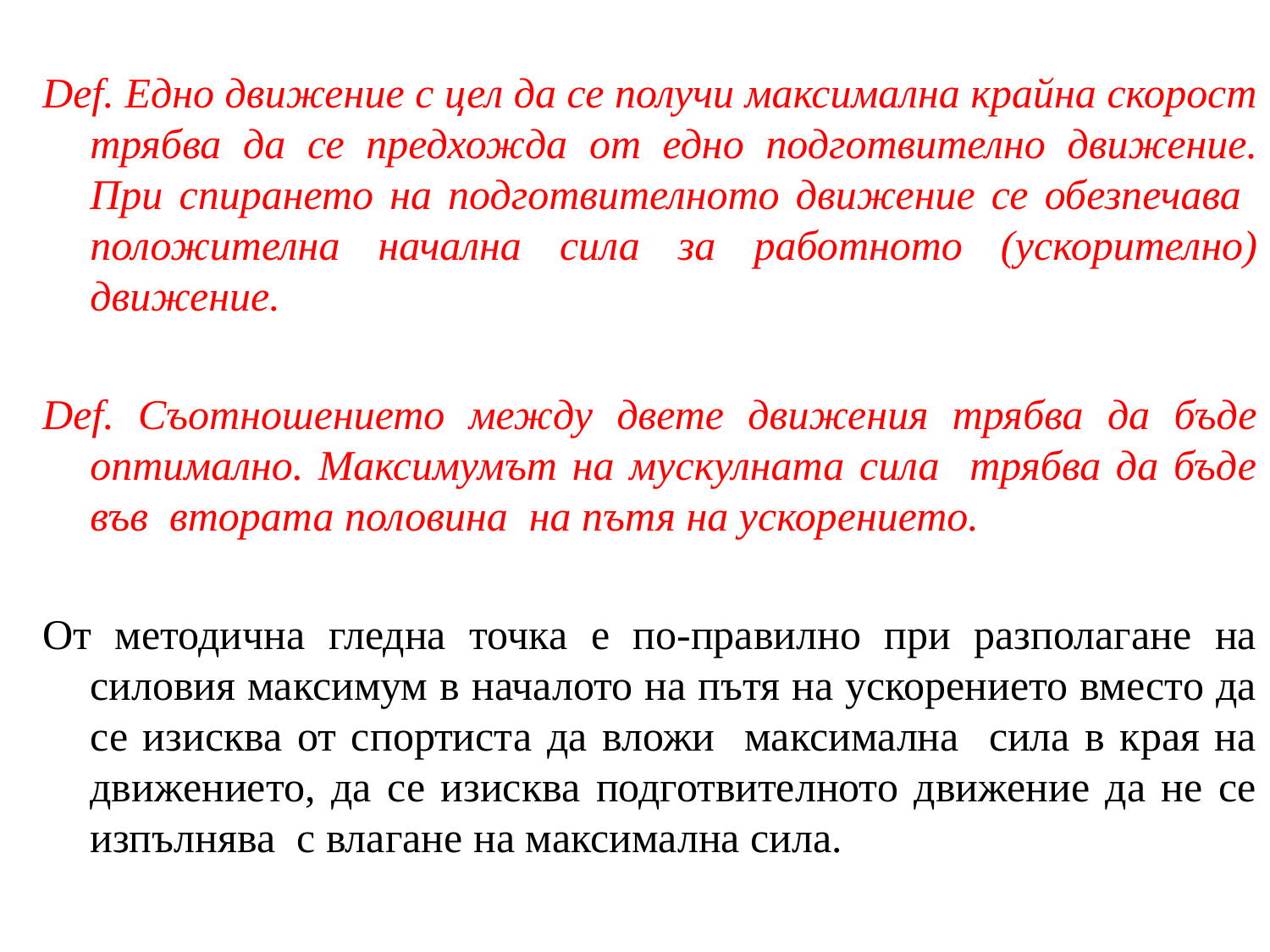

Def. Едно движение с цел да се получи максимална крайна скорост трябва да се предхожда от едно подготвително движение. При спирането на подготвителното движение се обезпечава  положителна начална сила за работното (ускорително) движение.

Def. Съотношението между двете движения трябва да бъде оптимално. Максимумът на мускулната сила  трябва да бъде във  втората половина  на пътя на ускорението.

От методична гледна точка е по-правилно при разполагане на силовия максимум в началото на пътя на ускорението вместо да се изисква от спортиста да вложи  максимална  сила в края на движението, да се изисква подготвителното движение да не се изпълнява  с влагане на максимална сила.